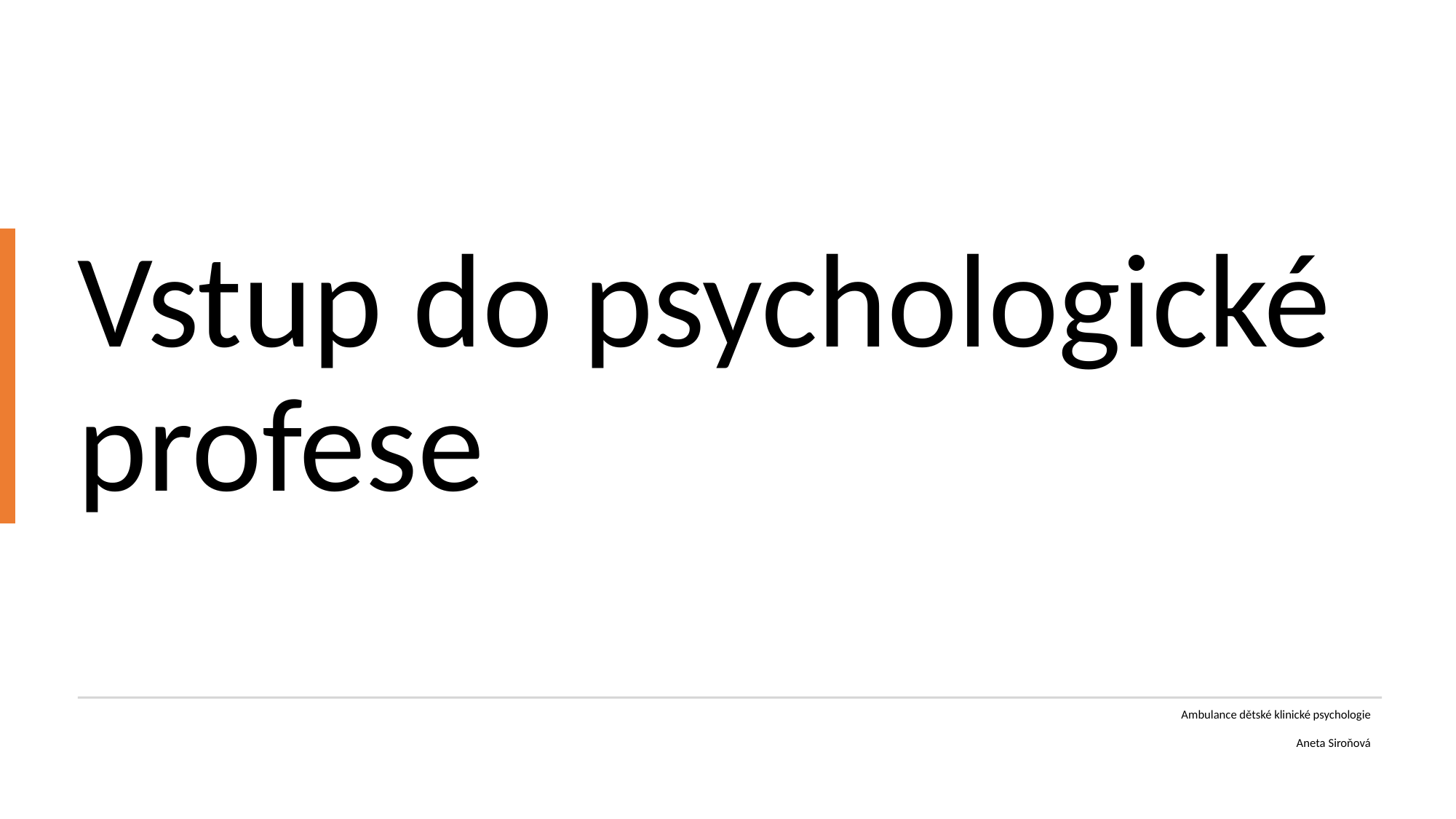

# Vstup do psychologické profese

Ambulance dětské klinické psychologie
Aneta Siroňová